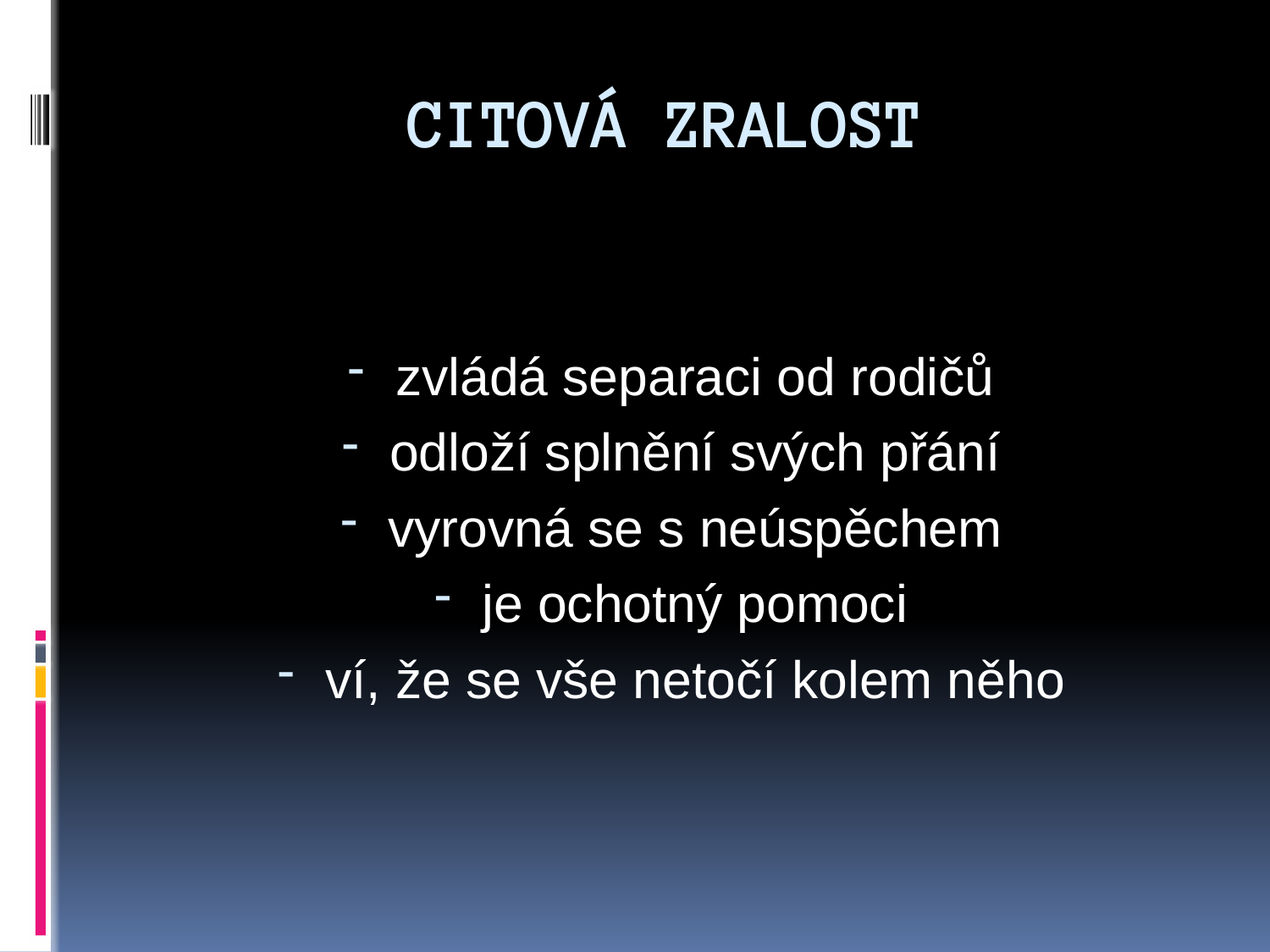

# CITOVÁ ZRALOST
zvládá separaci od rodičů
odloží splnění svých přání
vyrovná se s neúspěchem
je ochotný pomoci
ví, že se vše netočí kolem něho